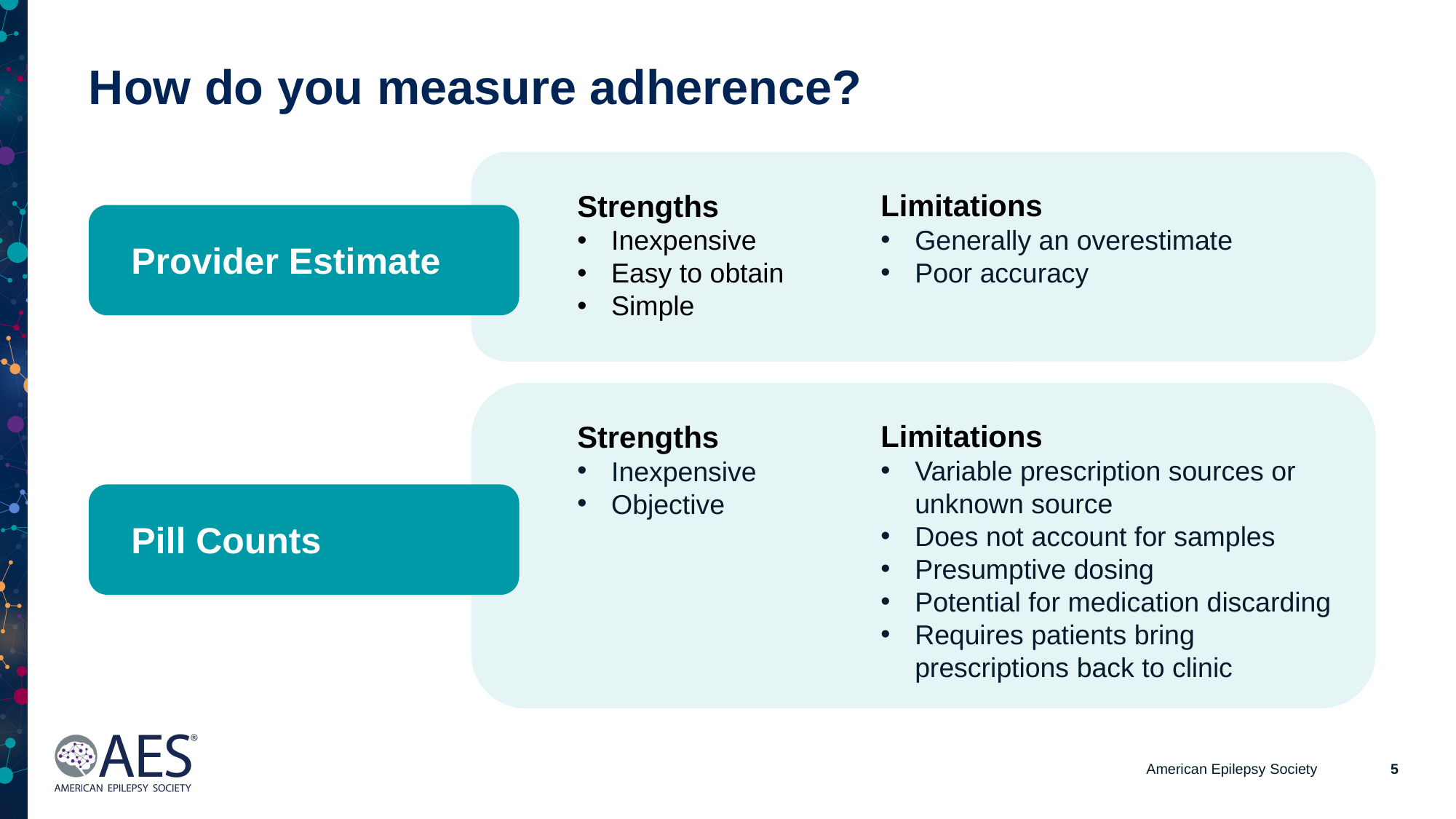

How do you measure adherence? ​

Limitations
Generally an overestimate​
Poor accuracy​
Strengths
Inexpensive​
Easy to obtain​
Simple​

Provider Estimate​

Limitations
Variable prescription sources or unknown source​
Does not account for samples​
Presumptive dosing​
Potential for medication discarding​
Requires patients bring prescriptions back to clinic​
Strengths
Inexpensive​
Objective​

Pill Counts
American Epilepsy Society